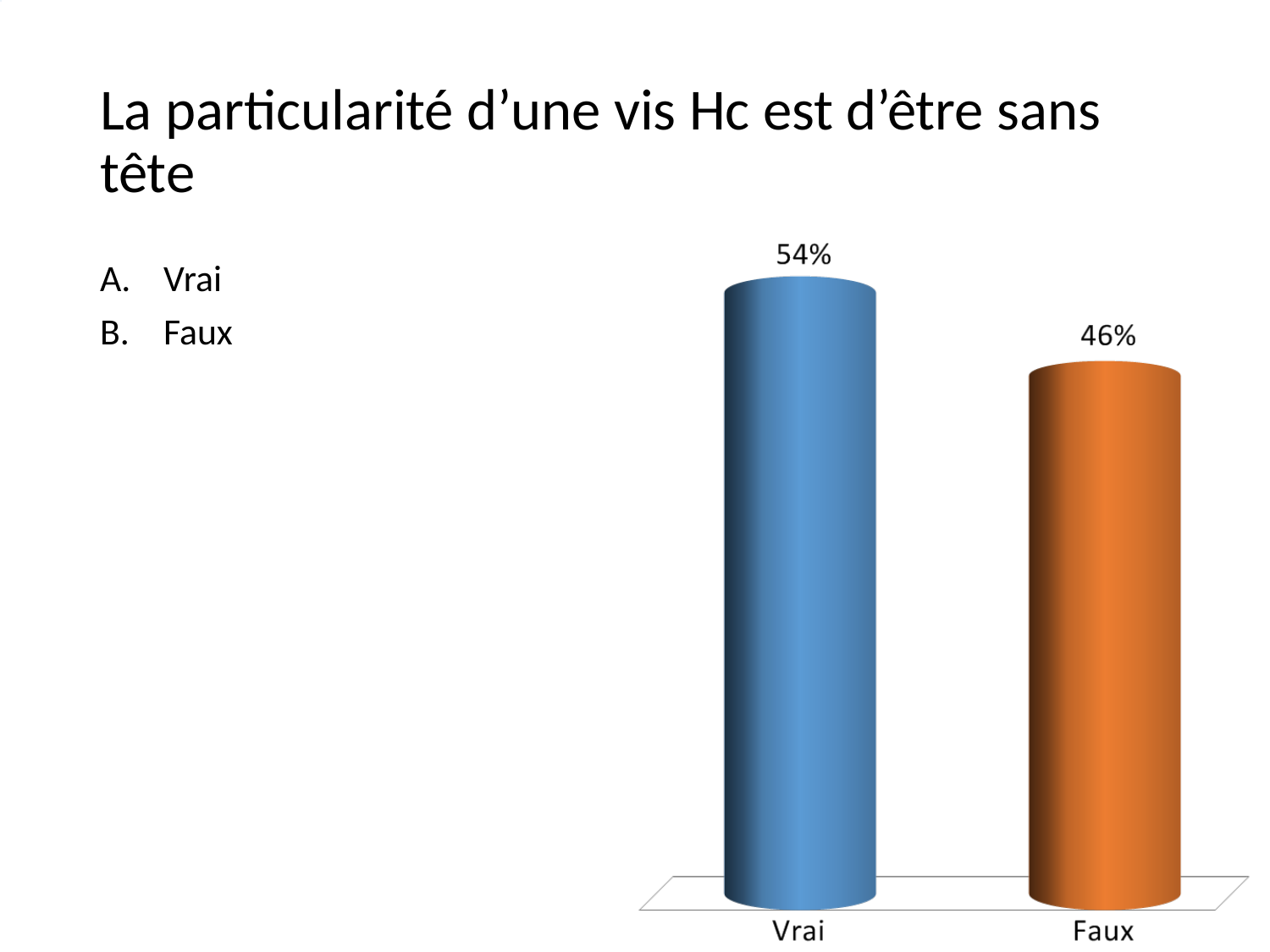

# La particularité d’une vis Hc est d’être sans tête

Vrai
Faux